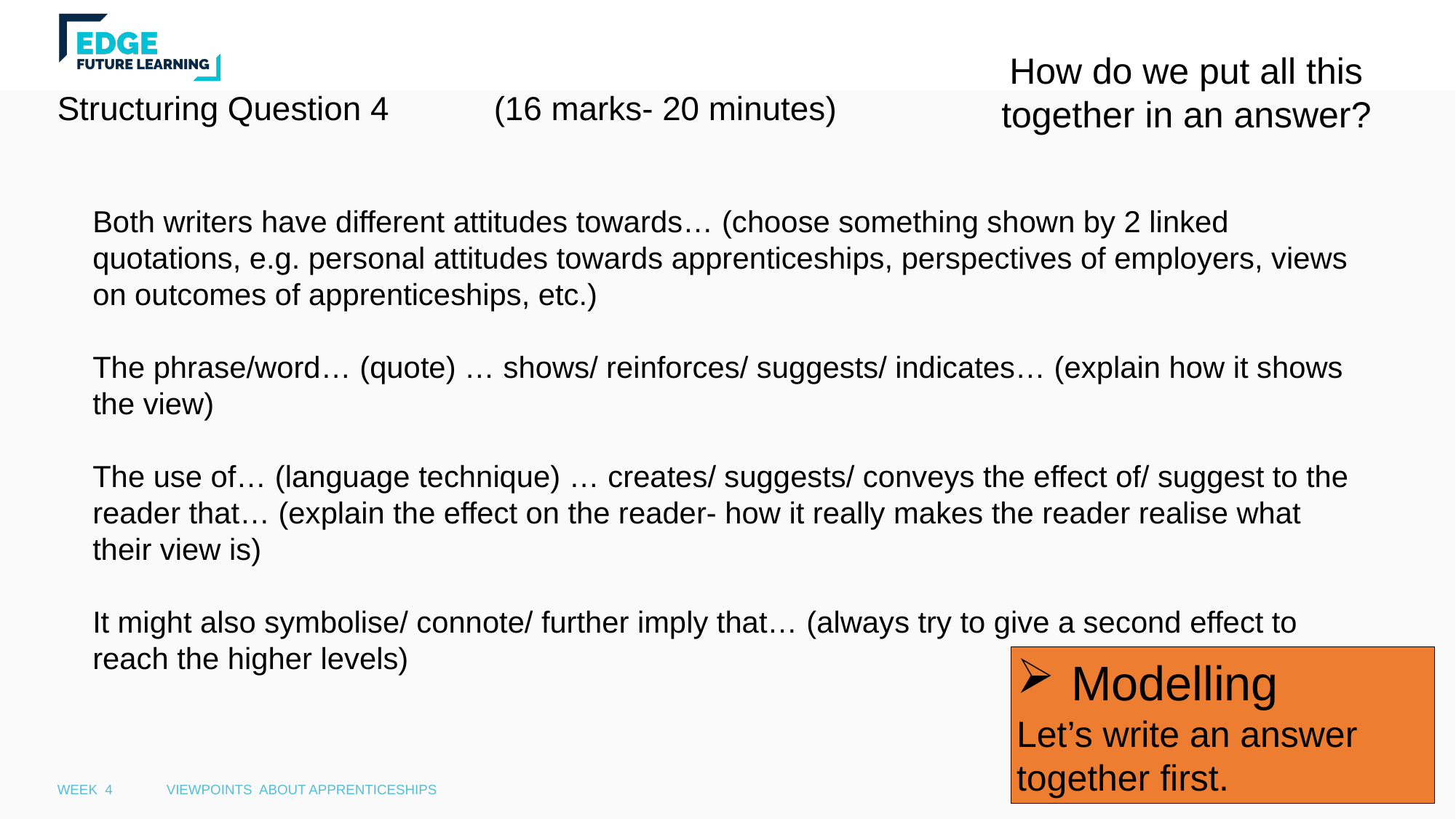

How do we put all this together in an answer?
# Structuring Question 4   	(16 marks- 20 minutes)
Both writers have different attitudes towards… (choose something shown by 2 linked quotations, e.g. personal attitudes towards apprenticeships, perspectives of employers, views on outcomes of apprenticeships, etc.)

The phrase/word… (quote) … shows/ reinforces/ suggests/ indicates… (explain how it shows the view)

The use of… (language technique) … creates/ suggests/ conveys the effect of/ suggest to the reader that… (explain the effect on the reader- how it really makes the reader realise what their view is)

It might also symbolise/ connote/ further imply that… (always try to give a second effect to reach the higher levels)
Modelling
Let’s write an answer together first.